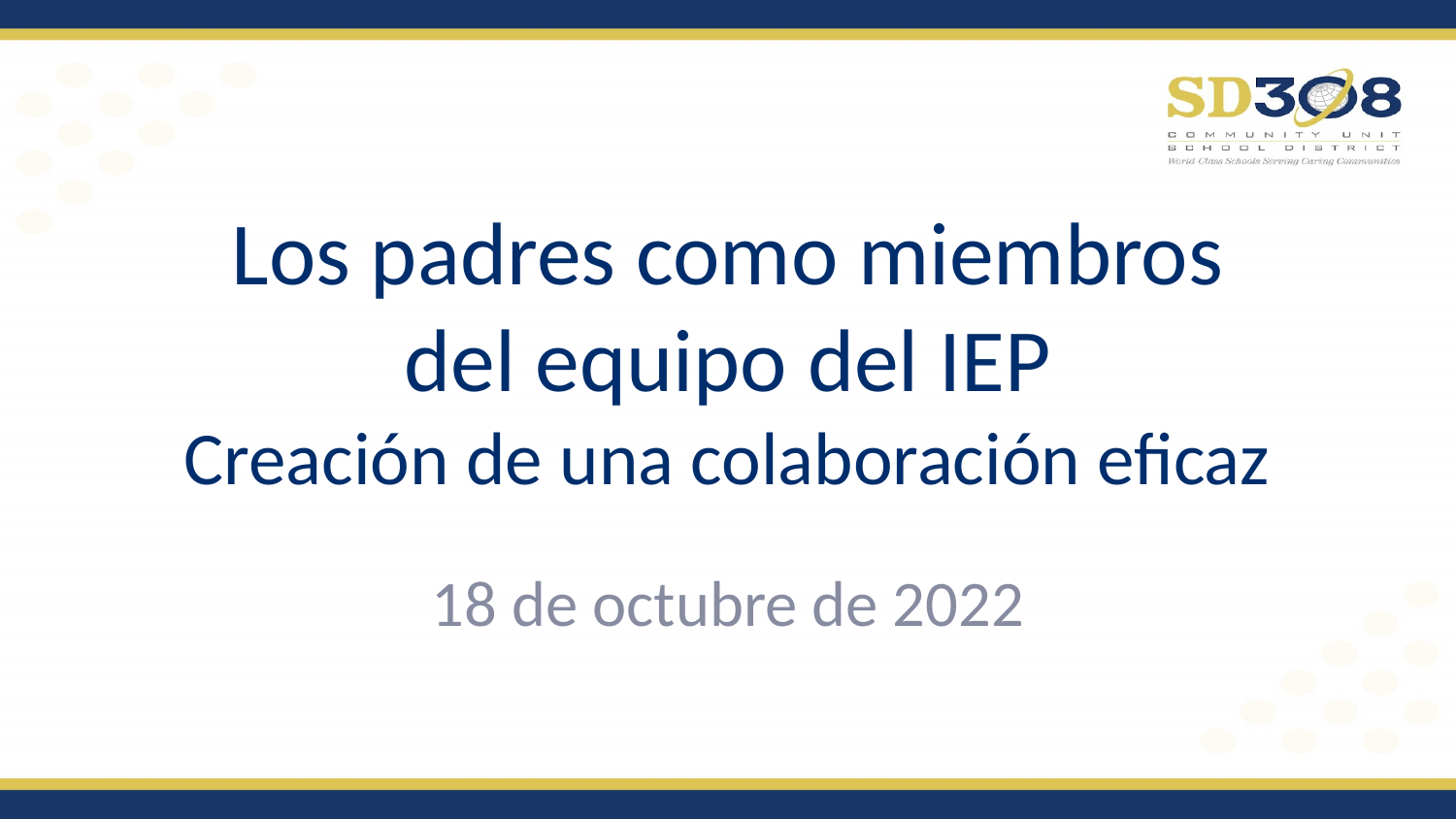

# Los padres como miembros del equipo del IEP
Creación de una colaboración eficaz

18 de octubre de 2022